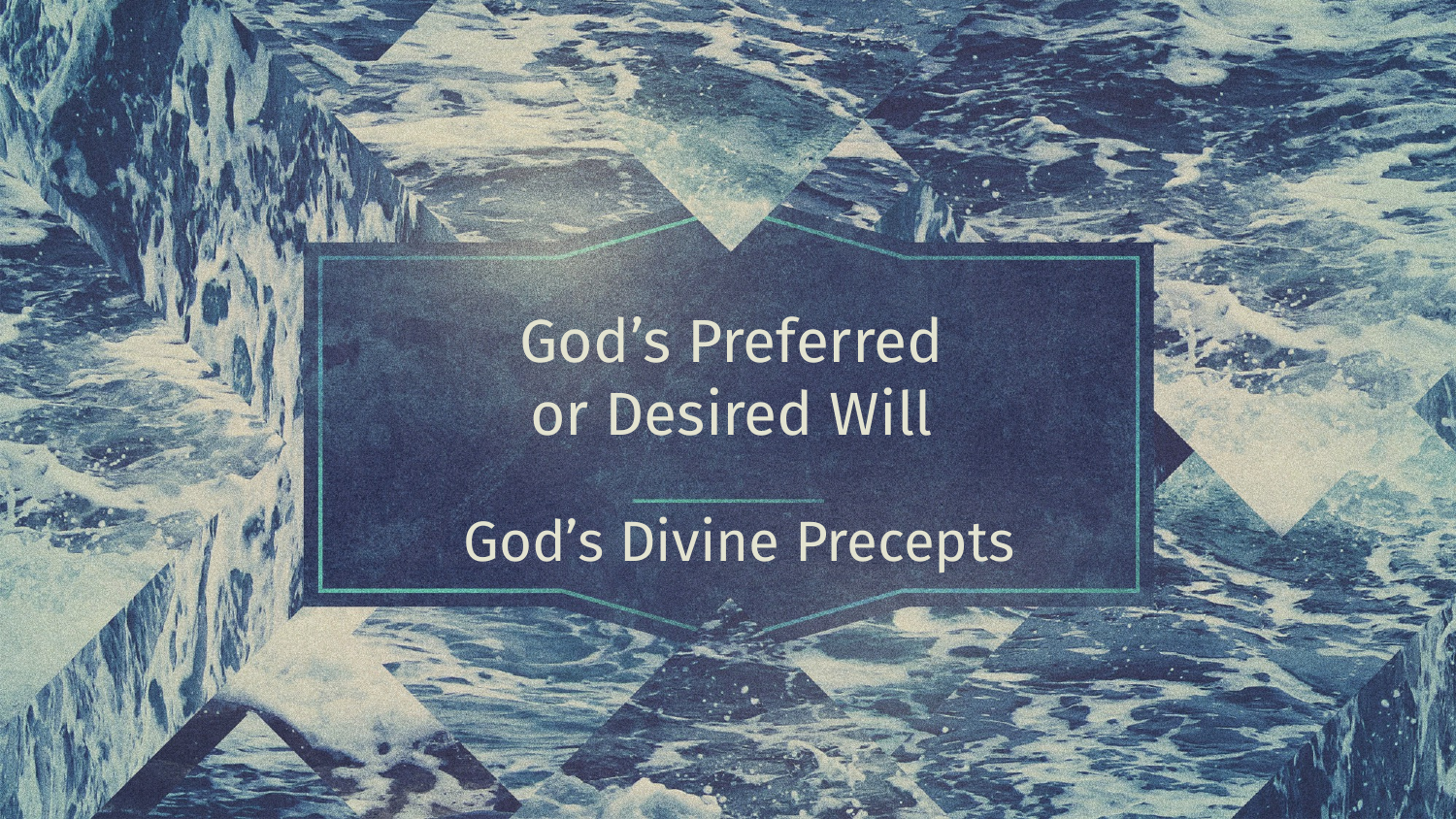

God’s Preferred or Desired Will
God’s Divine Precepts